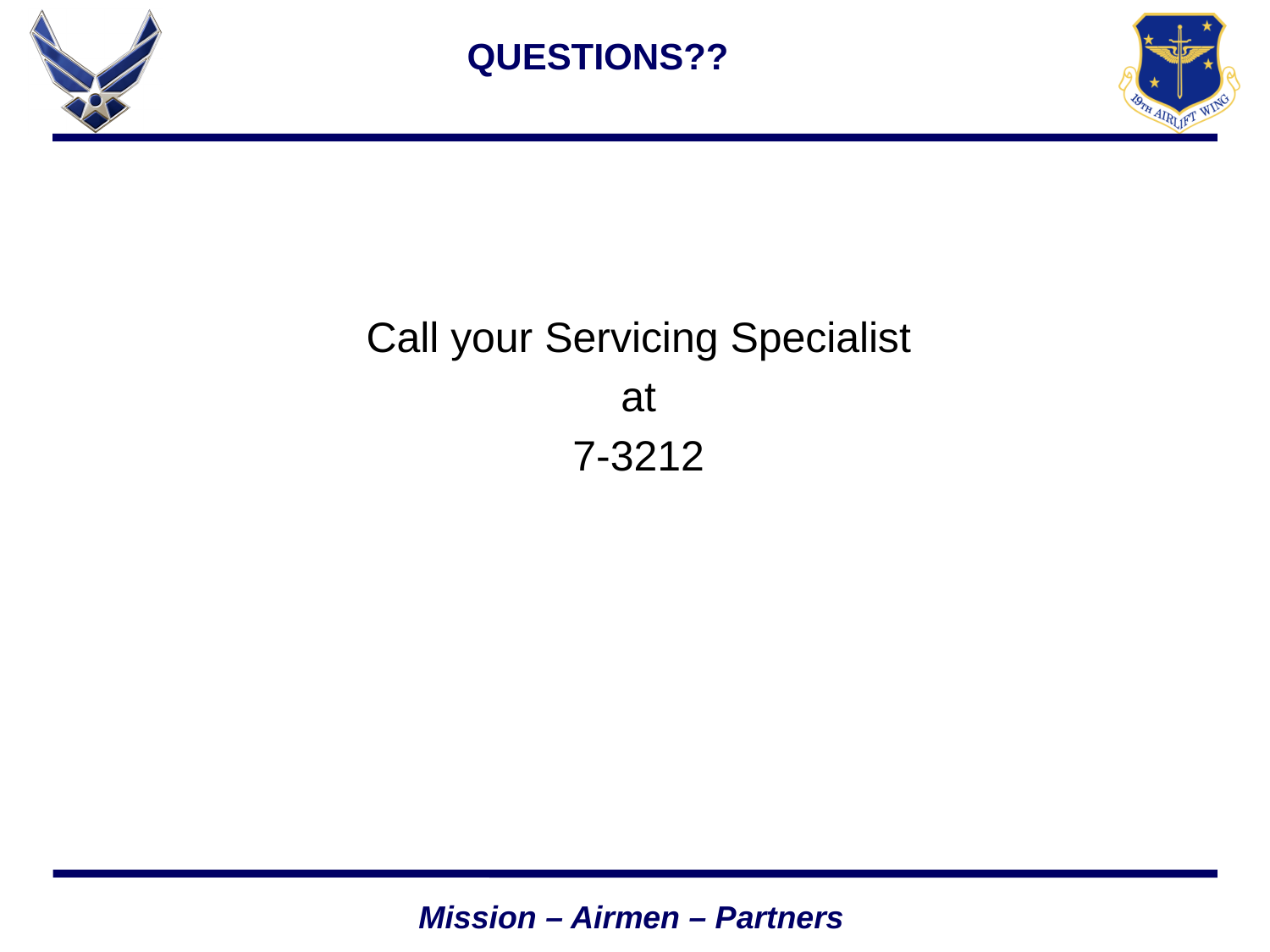

# QUESTIONS??

Call your Servicing Specialist
at
7-3212